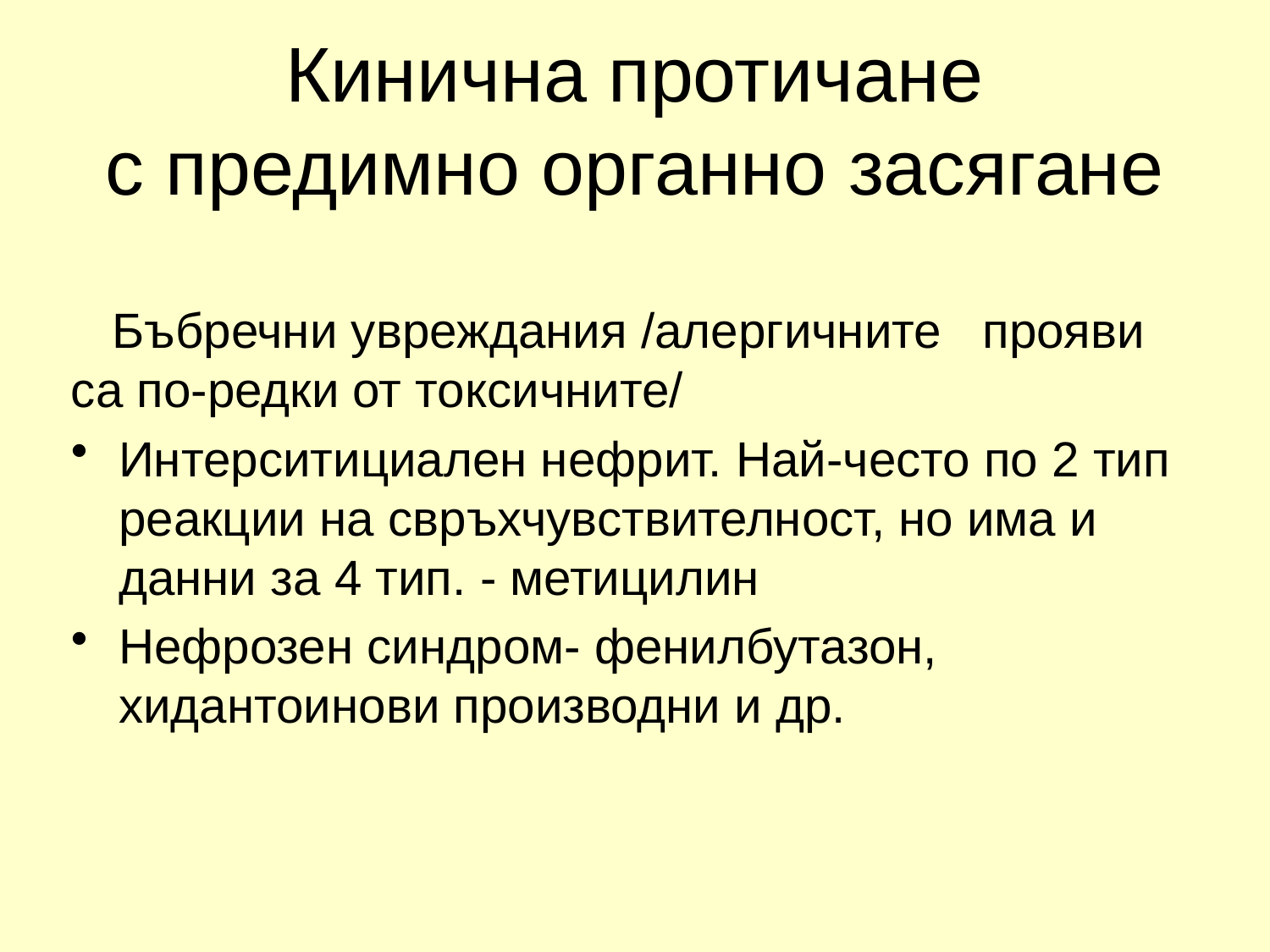

# Кинична протичане с предимно органно засягане
   Бъбречни увреждания /алергичните   прояви са по-редки от токсичните/
Интерситициален нефрит. Най-често по 2 тип реакции на свръхчувствителност, но има и данни за 4 тип. - метицилин
Нефрозен синдром- фенилбутазон, хидантоинови производни и др.